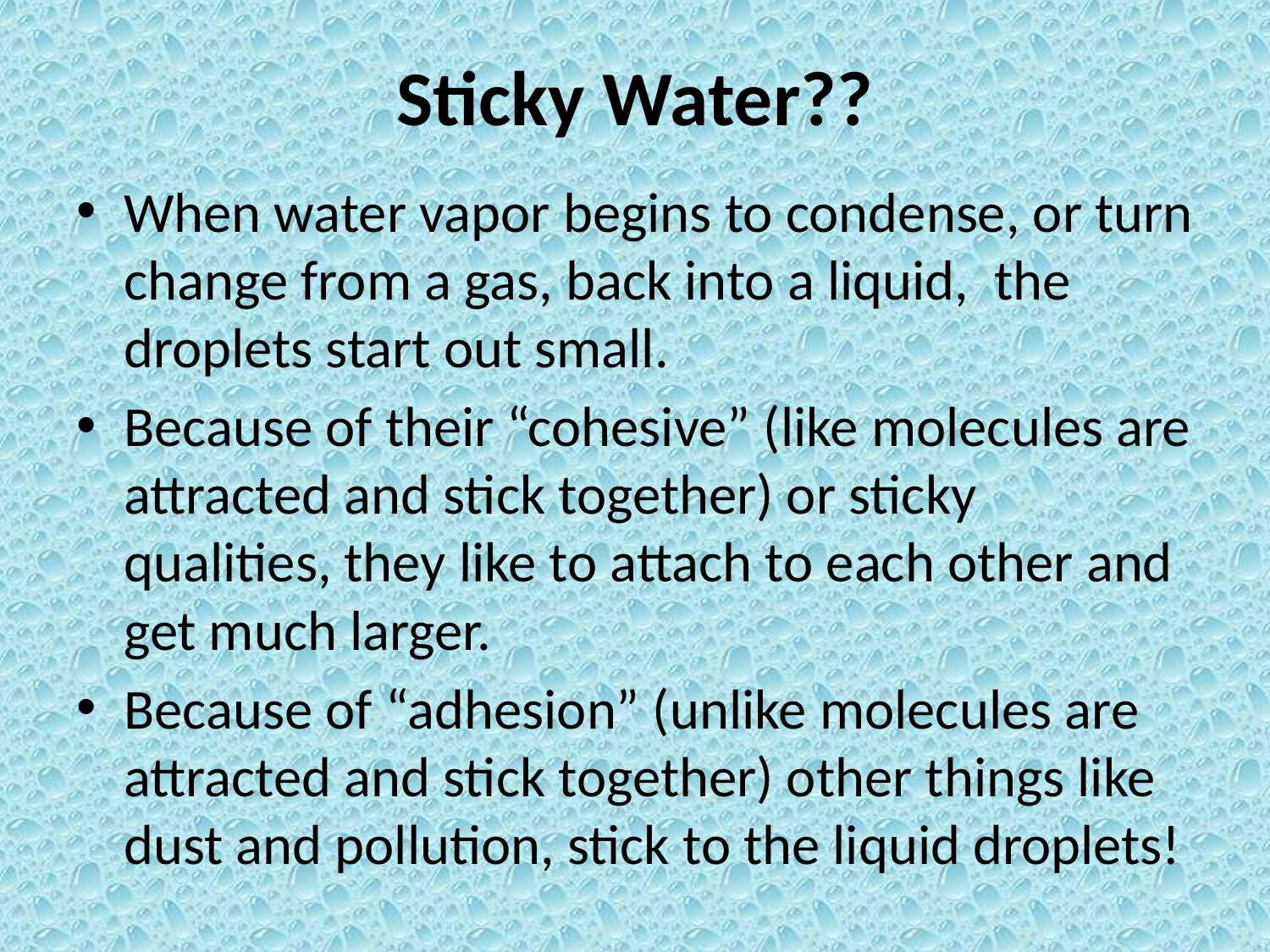

# Sticky Water??
When water vapor begins to condense, or turn change from a gas, back into a liquid,  the droplets start out small.
Because of their “cohesive” (like molecules are attracted and stick together) or sticky qualities, they like to attach to each other and get much larger.
Because of “adhesion” (unlike molecules are attracted and stick together) other things like dust and pollution, stick to the liquid droplets!